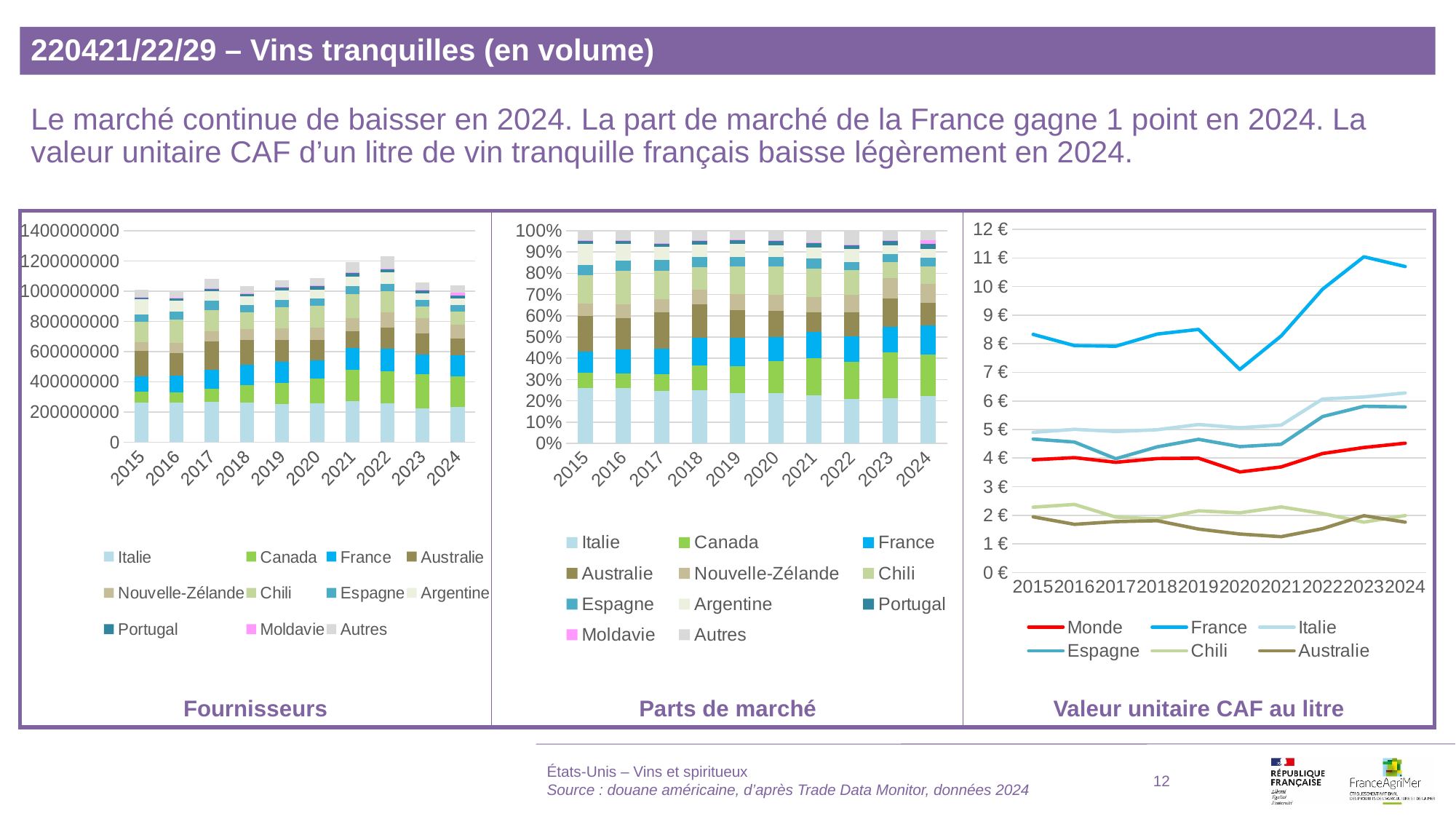

220421/22/29 – Vins tranquilles (en volume)
Le marché continue de baisser en 2024. La part de marché de la France gagne 1 point en 2024. La valeur unitaire CAF d’un litre de vin tranquille français baisse légèrement en 2024.

### Chart

| Category | Italie | Canada | France | Australie | Nouvelle-Zélande | Chili | Espagne | Argentine | Portugal | Moldavie | Autres |
|---|---|---|---|---|---|---|---|---|---|---|---|
| 2015 | 264140647.0 | 71176342.0 | 100904141.0 | 167919760.0 | 58411879.0 | 133801858.0 | 48527261.0 | 100127691.0 | 17469401.0 | 591722.0 | 44793109.0 |
| 2016 | 261159129.0 | 69607674.0 | 110522038.0 | 148861033.0 | 66353000.0 | 155446246.0 | 50663283.0 | 75515479.0 | 18034164.0 | 648457.0 | 44780346.0 |
| 2017 | 265339428.0 | 86404005.0 | 128927036.0 | 185020026.0 | 69499429.0 | 141582641.0 | 59094470.0 | 64416946.0 | 19721806.0 | 696039.0 | 61665606.0 |
| 2018 | 260121321.0 | 117532258.0 | 137310890.0 | 160796538.0 | 72207883.0 | 110153828.0 | 50984423.0 | 57212321.0 | 20676836.0 | 613514.0 | 47675713.0 |
| 2019 | 253589801.0 | 138162362.0 | 142771636.0 | 140066814.0 | 79781452.0 | 139456899.0 | 49347680.0 | 63331541.0 | 21947563.0 | 654558.0 | 45015225.0 |
| 2020 | 255142232.0 | 164471353.0 | 124457339.0 | 133519190.0 | 80161258.0 | 146962628.0 | 45936037.0 | 59571854.0 | 24906328.0 | 832320.0 | 49985167.0 |
| 2021 | 271243415.0 | 206917161.0 | 147746056.0 | 107502936.0 | 86989233.0 | 161326115.0 | 53781687.0 | 61833895.0 | 27722751.0 | 1203583.0 | 66463524.0 |
| 2022 | 258658696.0 | 211429955.0 | 147219745.0 | 140488272.0 | 101565508.0 | 140763631.0 | 49412590.0 | 73360050.0 | 25621167.0 | 1577950.0 | 78669344.0 |
| 2023 | 225770086.0 | 224922027.0 | 129546375.0 | 140324471.0 | 101840212.0 | 77227392.0 | 41887094.0 | 41685660.0 | 23385048.0 | 1623842.0 | 48212140.0 |
| 2024 | 231238205.0 | 203800420.0 | 139820150.0 | 112255235.0 | 90502702.0 | 85719513.0 | 43875649.0 | 42959379.0 | 22927186.0 | 17986066.0 | 47560930.0 |

### Chart

| Category | Italie | Canada | France | Australie | Nouvelle-Zélande | Chili | Espagne | Argentine | Portugal | Moldavie | Autres |
|---|---|---|---|---|---|---|---|---|---|---|---|
| 2015 | 0.2620797017584353 | 0.07062099186732283 | 0.10011684108379997 | 0.16660957380083966 | 0.057956123002416246 | 0.1327578751609725 | 0.04814862927943744 | 0.09934644929919009 | 0.017333096802698872 | 0.000587105116328063 | 0.044443612828559034 |
| 2016 | 0.2607443241526661 | 0.06949711458475995 | 0.11034649339133488 | 0.14862459371371514 | 0.06624761005579036 | 0.15519934727358917 | 0.05058281338191419 | 0.07539553608681183 | 0.018005519936614357 | 0.0006474270413387134 | 0.04470922038146537 |
| 2017 | 0.2451472763825732 | 0.07982871846055324 | 0.1191157754643157 | 0.17094012673507716 | 0.06421056929953894 | 0.13080829745438977 | 0.0545974206659241 | 0.059514859829965766 | 0.01822098985698232 | 0.0006430709012685814 | 0.056972894949411226 |
| 2018 | 0.25125563404356493 | 0.11352641871429624 | 0.1326309377309221 | 0.15531612692063862 | 0.06974682950387044 | 0.10639946694898492 | 0.04924672640429315 | 0.055262359627794466 | 0.01997210962647237 | 0.0005926036684420948 | 0.04605078681072065 |
| 2019 | 0.23608953858857676 | 0.12862776092043193 | 0.1329189483719664 | 0.13040078646077727 | 0.07427572448233706 | 0.12983296176766884 | 0.045942190717743955 | 0.05896102380234736 | 0.020432959059791683 | 0.000609386874354074 | 0.041908718954004644 |
| 2020 | 0.2349493446958756 | 0.15145448993561378 | 0.11460733102249589 | 0.12295199406589855 | 0.07381700351785359 | 0.13533146932485776 | 0.04230049140228379 | 0.05485712008515461 | 0.022935150314043418 | 0.000766447157902386 | 0.04602915847802063 |
| 2021 | 0.22741386067313274 | 0.1734819273770542 | 0.12387213527078203 | 0.09013180175989417 | 0.07293285742448229 | 0.1352578260362479 | 0.04509123686628128 | 0.05184230843873986 | 0.023243100052364223 | 0.0010090989920273313 | 0.055723847108994015 |
| 2022 | 0.21050265458483522 | 0.1720667716744859 | 0.1198109617385627 | 0.1143327274565568 | 0.08265644797133485 | 0.11455682121934228 | 0.04021315163868329 | 0.05970216932306904 | 0.020851120609768244 | 0.001284173580625106 | 0.06402300020273657 |
| 2023 | 0.21371155127306055 | 0.21290878768434895 | 0.12262721449754697 | 0.13282964501763797 | 0.09640085661524421 | 0.07310262416736975 | 0.03964987565740001 | 0.039459200385127055 | 0.022136036590228263 | 0.0015371114880221518 | 0.0456370966240141 |
| 2024 | 0.22263440170032617 | 0.19621750900970358 | 0.13461778706031668 | 0.10807849456345033 | 0.08713531966758223 | 0.08253010133337754 | 0.04224314431228401 | 0.041360966459165156 | 0.022074121954813192 | 0.017316848843609466 | 0.045791305095371646 |

### Chart

| Category | Monde | France | Italie | Espagne | Chili | Australie |
|---|---|---|---|---|---|---|
|  | 3.939697006344838 | 8.326814833099862 | 4.900933974769888 | 4.665553285605796 | 2.2834249643996634 | 1.9450303597428371 |
|  | 4.015369533393171 | 7.935434894893994 | 5.00763987461453 | 4.5608371451175005 | 2.379380922339831 | 1.6826862065231218 |
|  | 3.8524186073255757 | 7.913590412487261 | 4.930941831230601 | 3.9784291152793148 | 1.9356634670454538 | 1.7782491216560934 |
|  | 3.983863803176423 | 8.33999019305752 | 4.992969173026766 | 4.39280781896855 | 1.8742051647903017 | 1.8095902758821962 |
|  | 3.9970833260083825 | 8.501622037867522 | 5.1755469574267305 | 4.6564599997406155 | 2.1546429120605257 | 1.5179203002355588 |
|  | 3.515281821096864 | 7.099887833854458 | 5.061156194635783 | 4.401897164093628 | 2.0864160574970536 | 1.3428023619719158 |
|  | 3.6899404579252613 | 8.27236888137305 | 5.155684940775428 | 4.483540001264743 | 2.2923343879649947 | 1.2520564262022922 |
|  | 4.159519151047971 | 9.907671861542758 | 6.067015237716964 | 5.453055709081431 | 2.0626997746829714 | 1.5310516180134626 |
|  | 4.370242384237667 | 11.041150105512408 | 6.138634606357903 | 5.814125945332947 | 1.7604970483017177 | 1.9853562062538639 |
|  | 4.52 | 10.7 | 6.28 | 5.79 | 1.99 | 1.76 |
États-Unis – Vins et spiritueux
Source : douane américaine, d’après Trade Data Monitor, données 2024
12